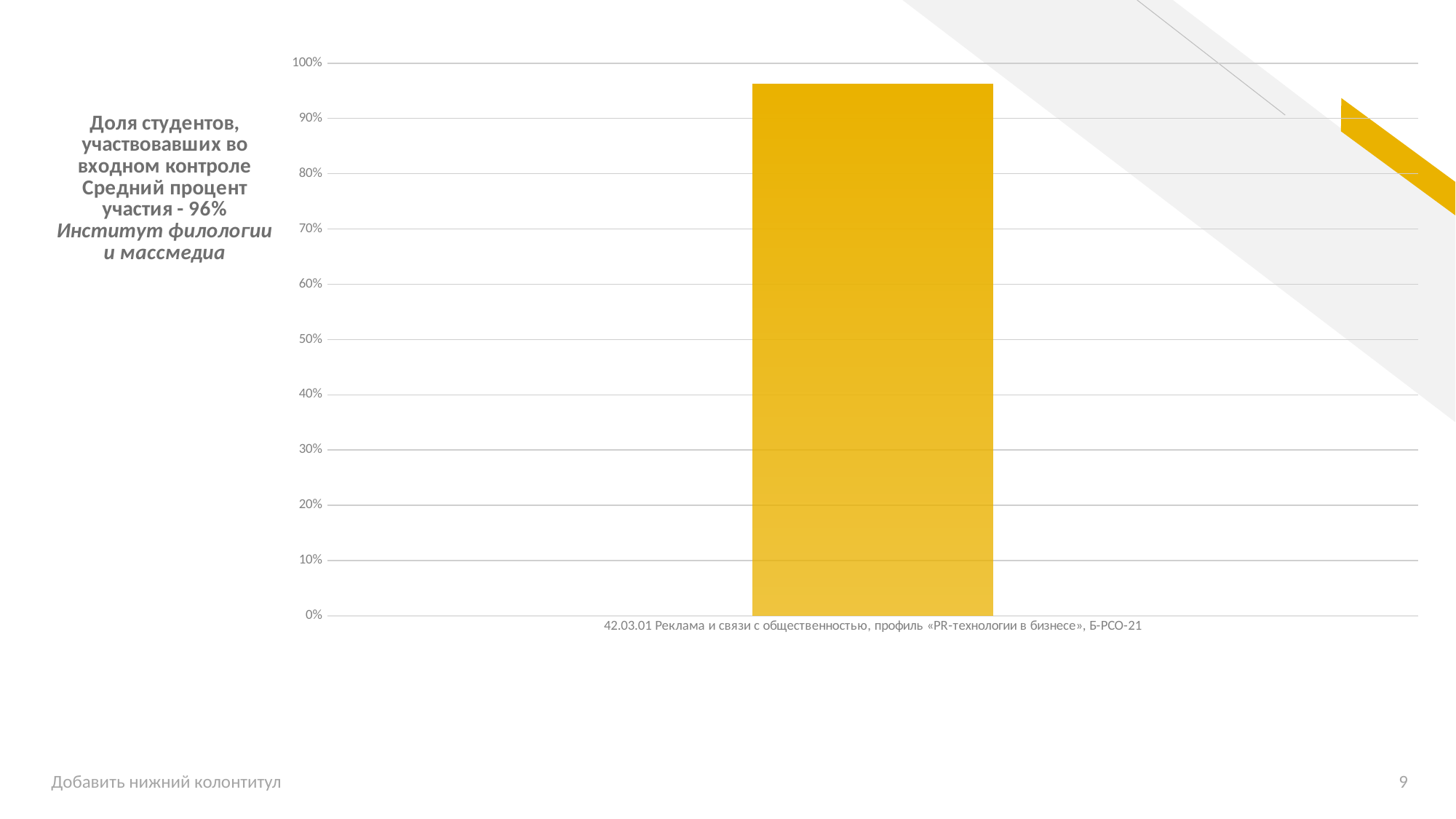

### Chart

| Category | Доля студентов, прошедших тестирование |
|---|---|
| 42.03.01 Реклама и связи с общественностью, профиль «PR-технологии в бизнесе», Б-РСО-21 | 0.962 |
Добавить нижний колонтитул
9